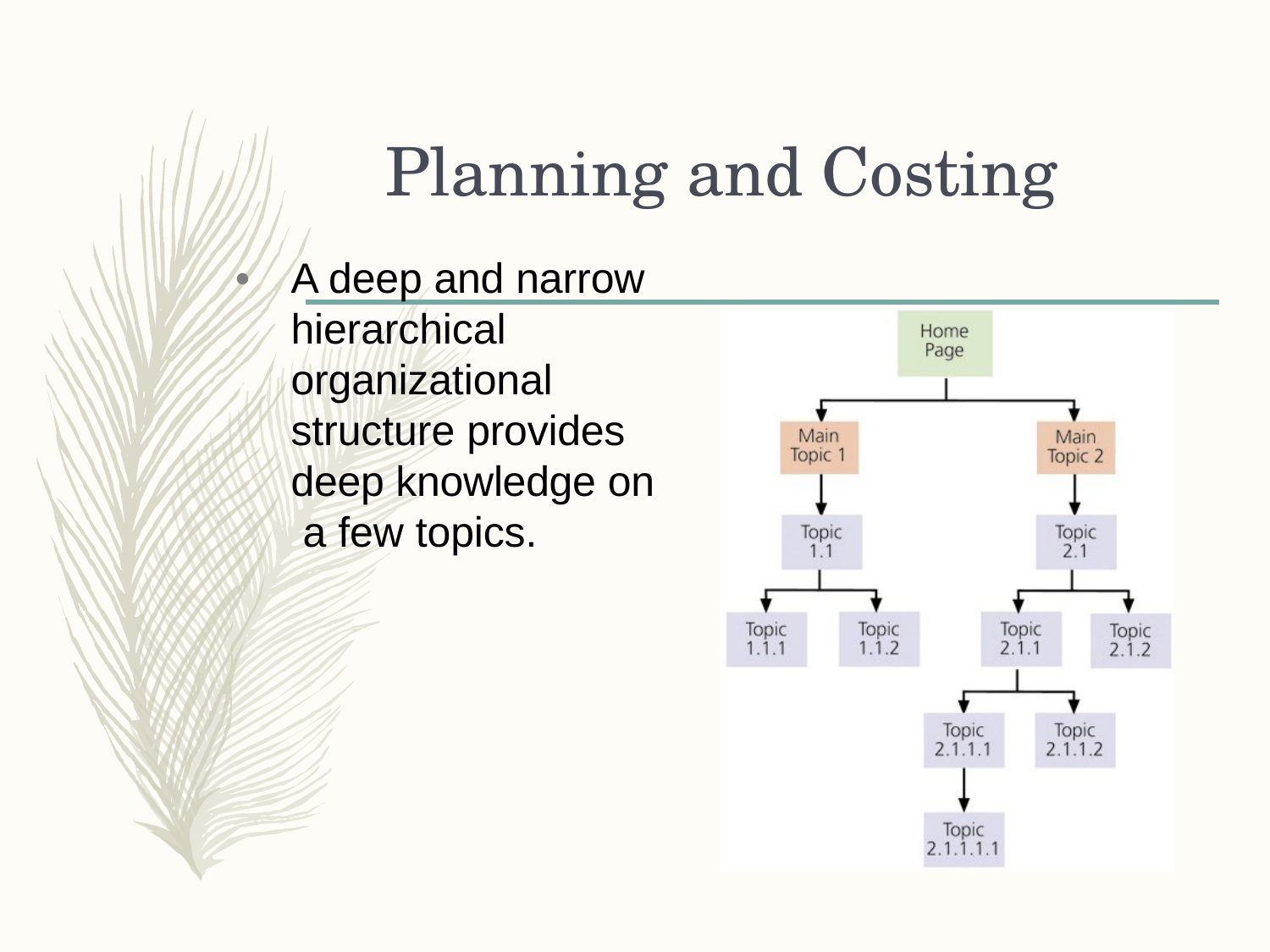

# Planning and Costing
•
A deep and narrow  hierarchical  organizational  structure provides  deep knowledge on  a few topics.